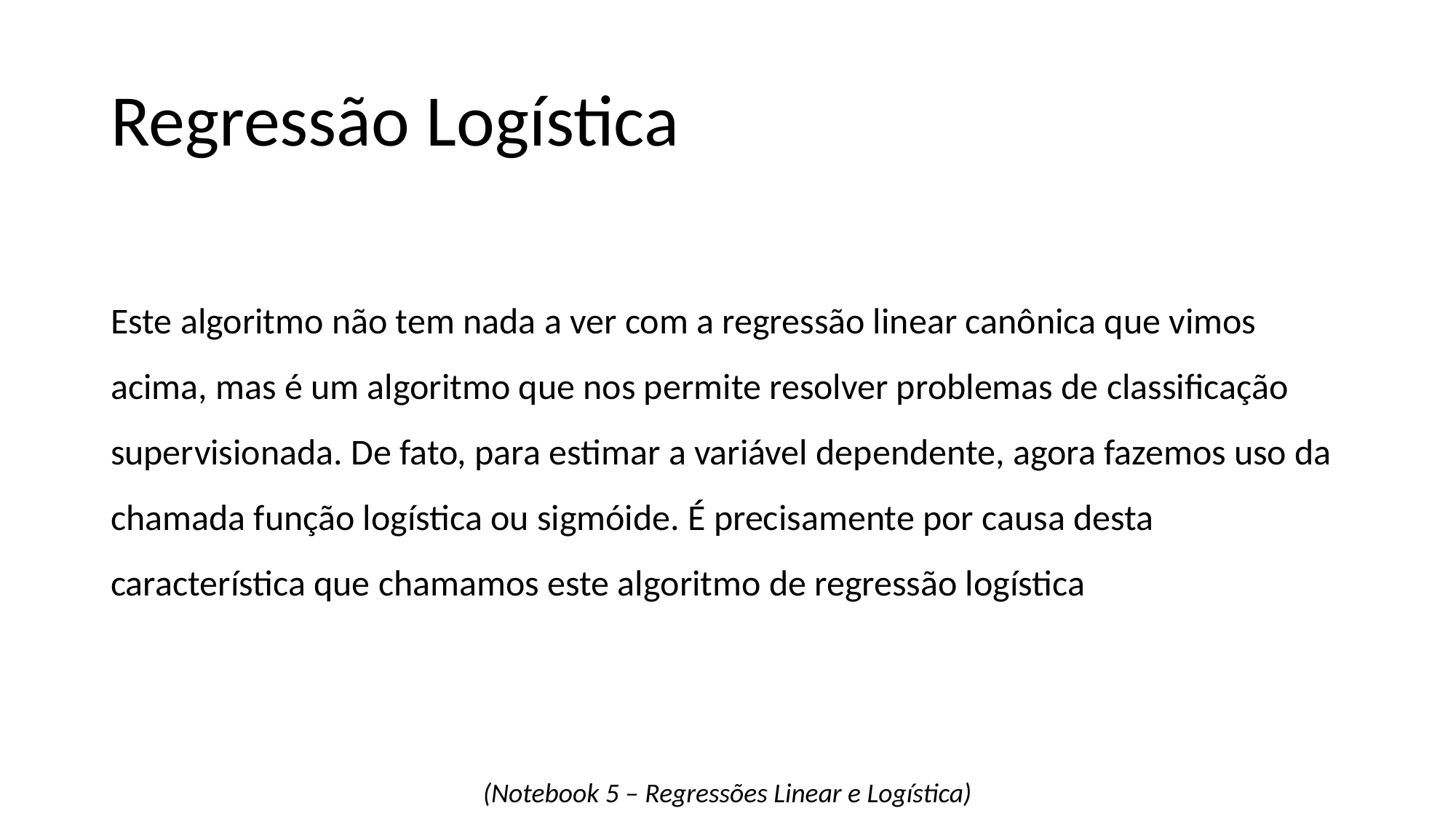

# Regressão Logística
Este algoritmo não tem nada a ver com a regressão linear canônica que vimos acima, mas é um algoritmo que nos permite resolver problemas de classificação supervisionada. De fato, para estimar a variável dependente, agora fazemos uso da chamada função logística ou sigmóide. É precisamente por causa desta característica que chamamos este algoritmo de regressão logística
(Notebook 5 – Regressões Linear e Logística)